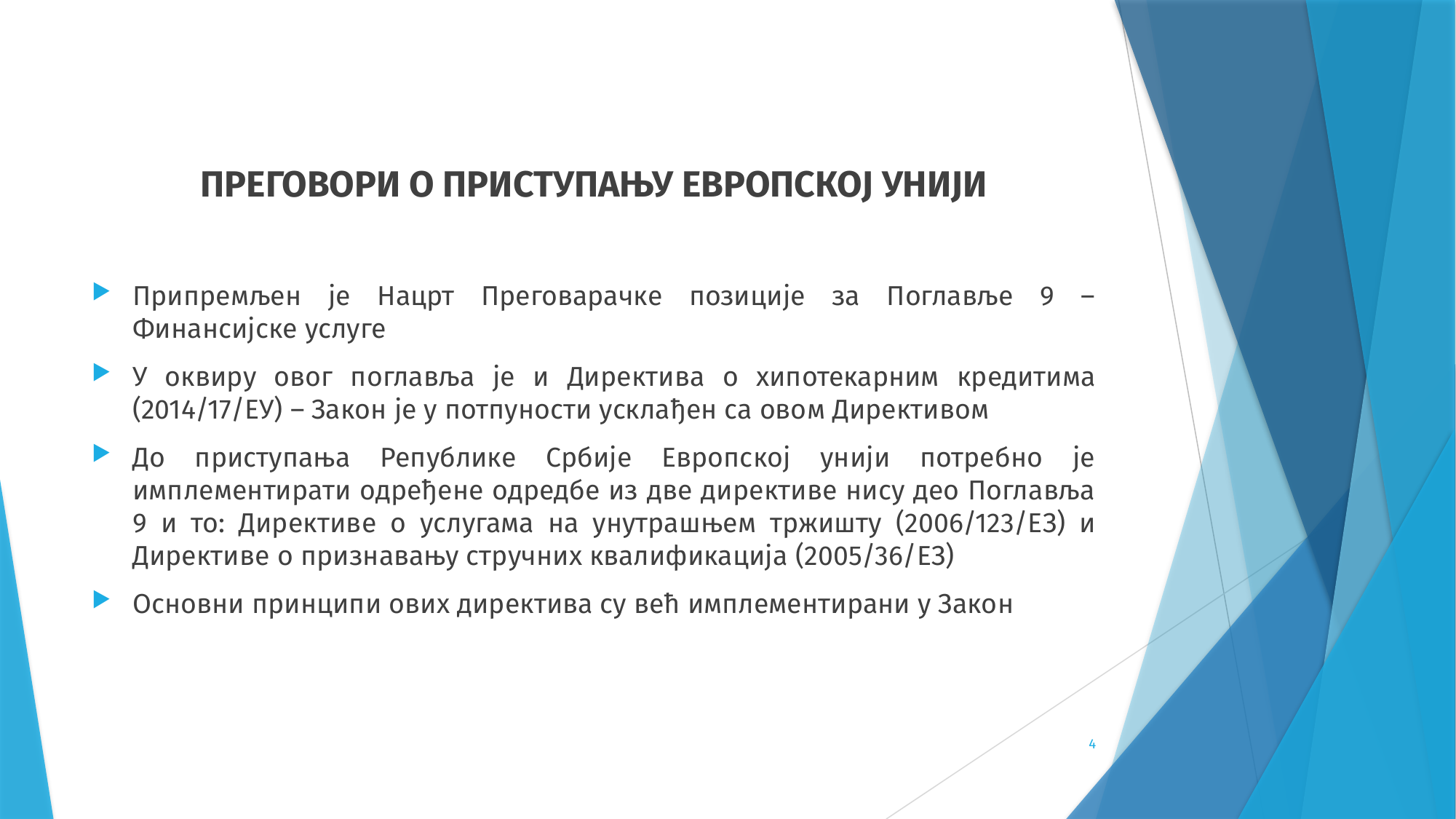

ПРЕГОВОРИ О ПРИСТУПАЊУ ЕВРОПСКОЈ УНИЈИ

Припремљен је Нацрт Преговарачке позиције за Поглавље 9 – Финансијске услуге
У оквиру овог поглавља је и Директива о хипотекарним кредитима (2014/17/ЕУ) – Закон је у потпуности усклађен са овом Директивом
До приступања Републике Србије Европској унији потребно је имплементирати одређене одредбе из две директиве нису део Поглавља 9 и то: Директиве о услугама на унутрашњем тржишту (2006/123/ЕЗ) и Директиве о признавању стручних квалификација (2005/36/ЕЗ)
Основни принципи ових директива су већ имплементирани у Закон

4